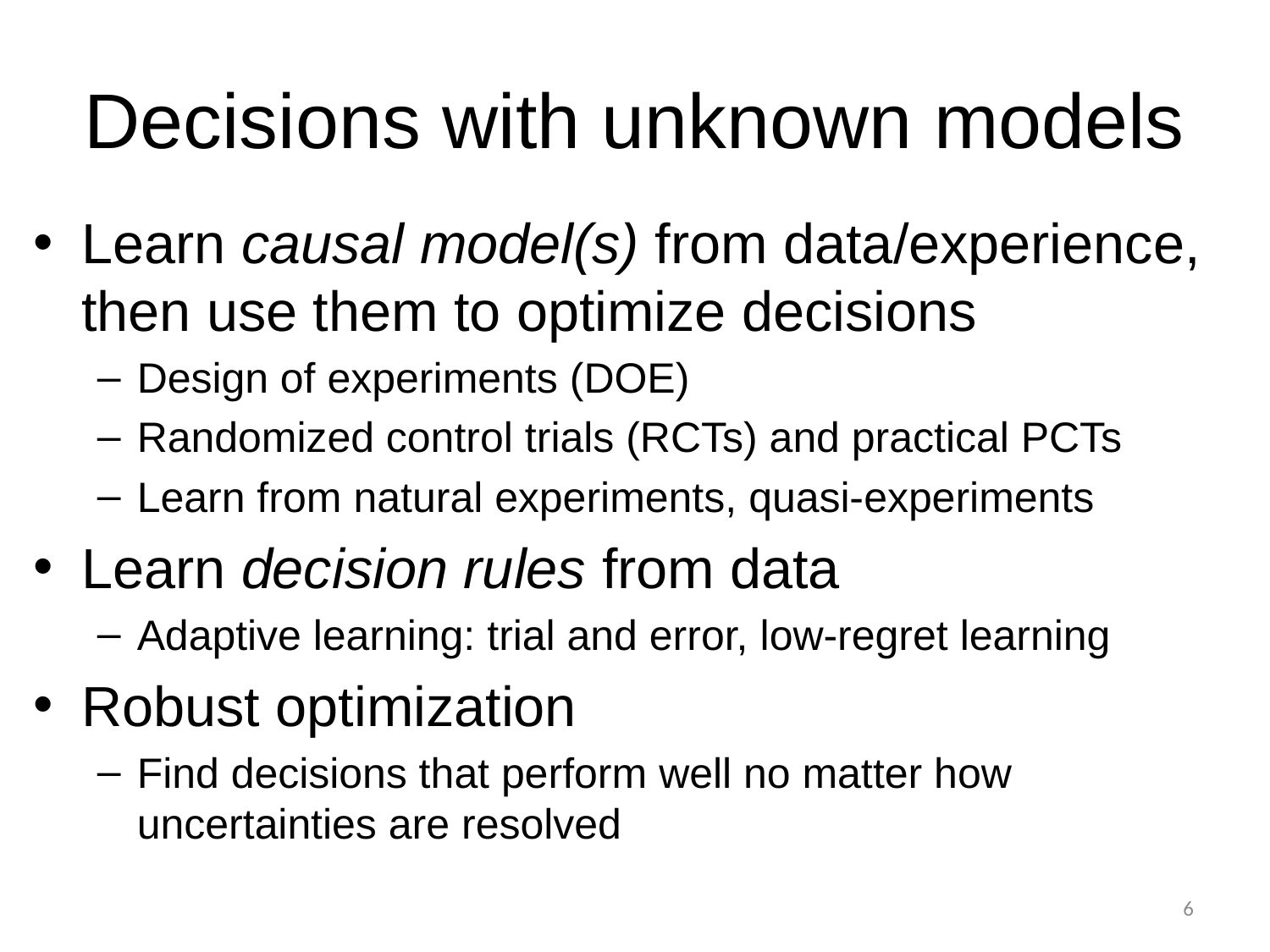

# Decisions with unknown models
Learn causal model(s) from data/experience, then use them to optimize decisions
Design of experiments (DOE)
Randomized control trials (RCTs) and practical PCTs
Learn from natural experiments, quasi-experiments
Learn decision rules from data
Adaptive learning: trial and error, low-regret learning
Robust optimization
Find decisions that perform well no matter how uncertainties are resolved
6